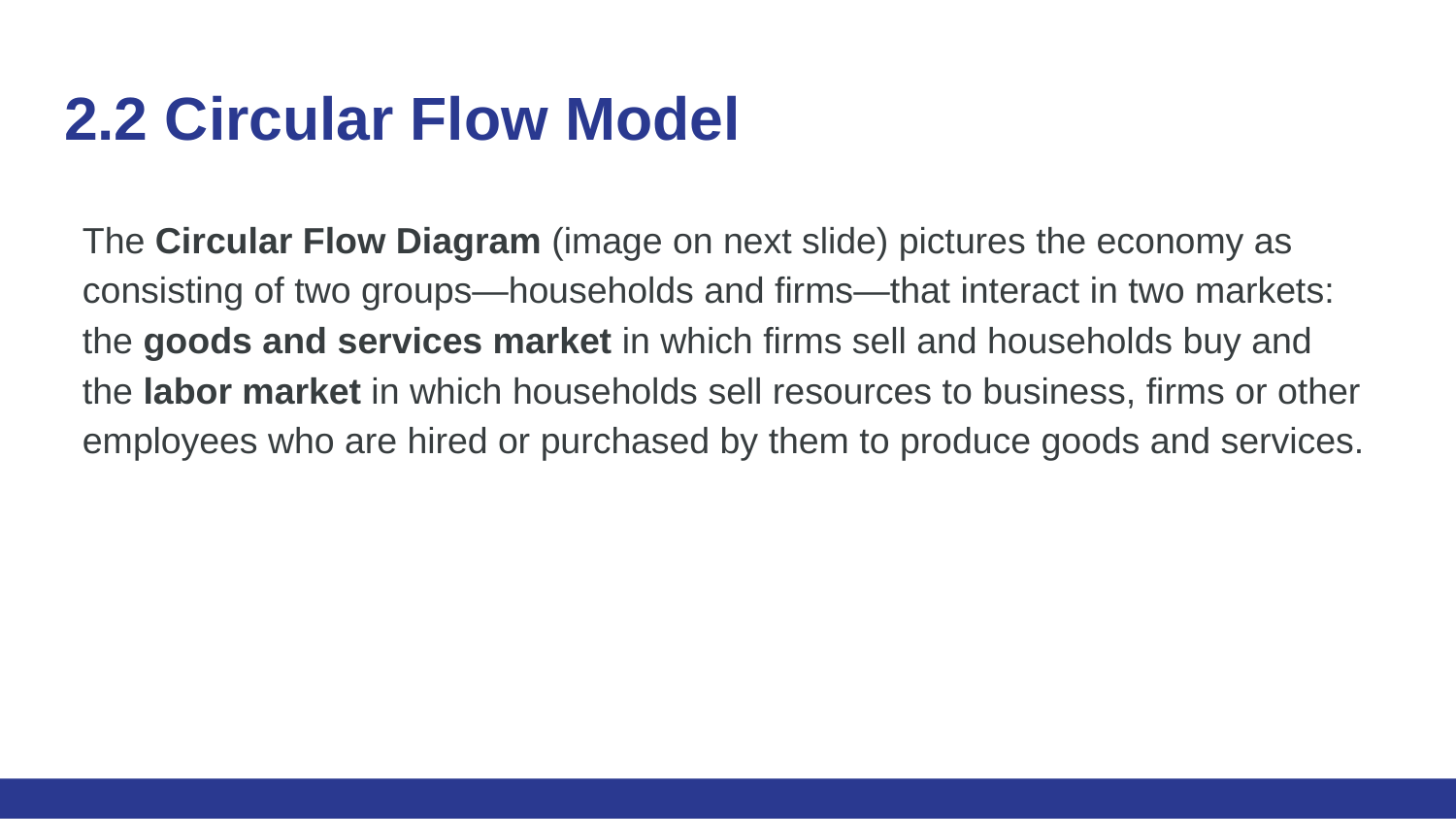

# 2.2 Circular Flow Model
The Circular Flow Diagram (image on next slide) pictures the economy as consisting of two groups—households and firms—that interact in two markets: the goods and services market in which firms sell and households buy and the labor market in which households sell resources to business, firms or other employees who are hired or purchased by them to produce goods and services.